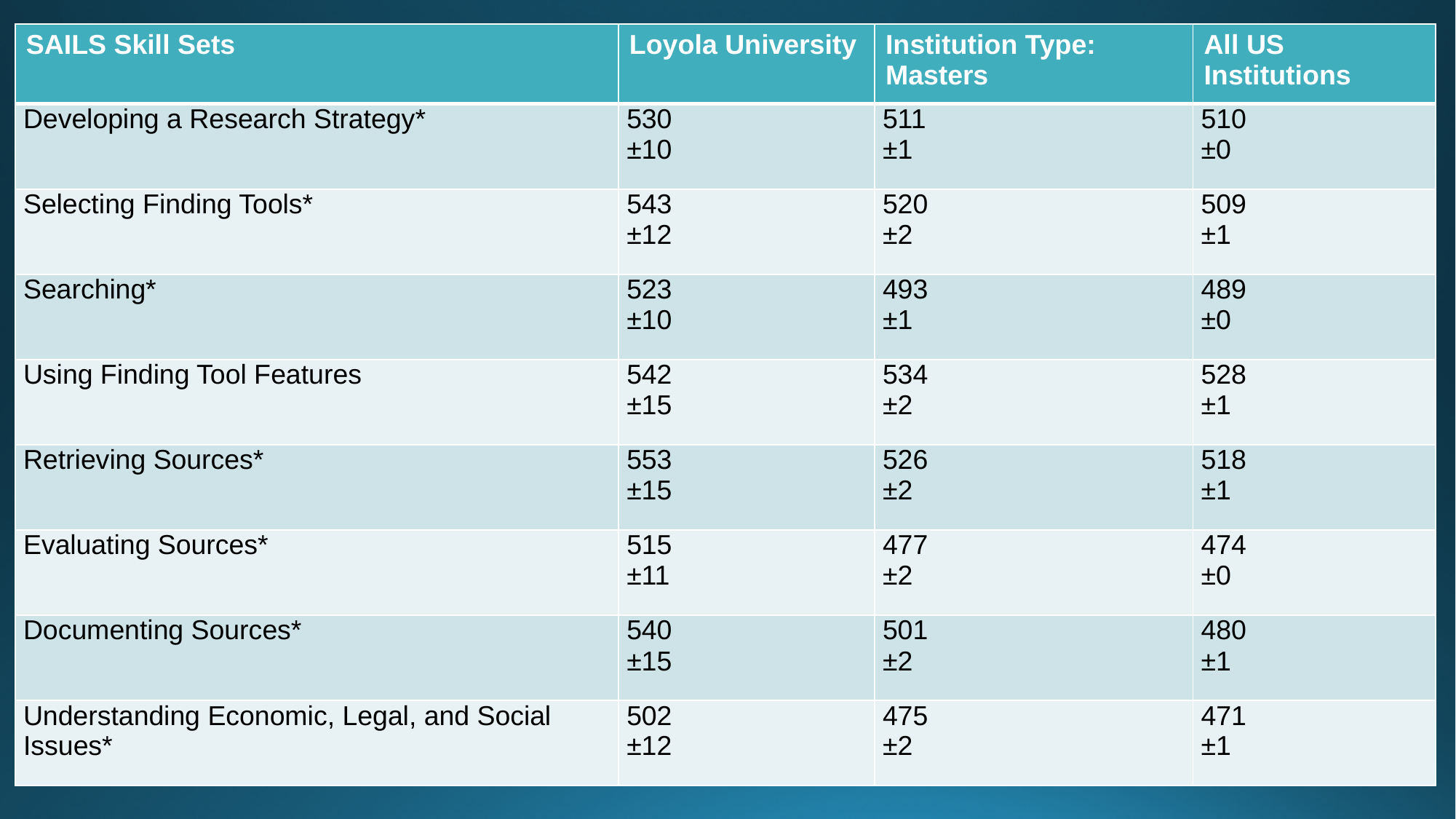

| SAILS Skill Sets | Loyola University | Institution Type: Masters | All US Institutions |
| --- | --- | --- | --- |
| Developing a Research Strategy\* | 530 ±10 | 511 ±1 | 510 ±0 |
| Selecting Finding Tools\* | 543 ±12 | 520 ±2 | 509 ±1 |
| Searching\* | 523 ±10 | 493 ±1 | 489 ±0 |
| Using Finding Tool Features | 542 ±15 | 534 ±2 | 528 ±1 |
| Retrieving Sources\* | 553 ±15 | 526 ±2 | 518 ±1 |
| Evaluating Sources\* | 515 ±11 | 477 ±2 | 474 ±0 |
| Documenting Sources\* | 540 ±15 | 501 ±2 | 480 ±1 |
| Understanding Economic, Legal, and Social Issues\* | 502 ±12 | 475 ±2 | 471 ±1 |